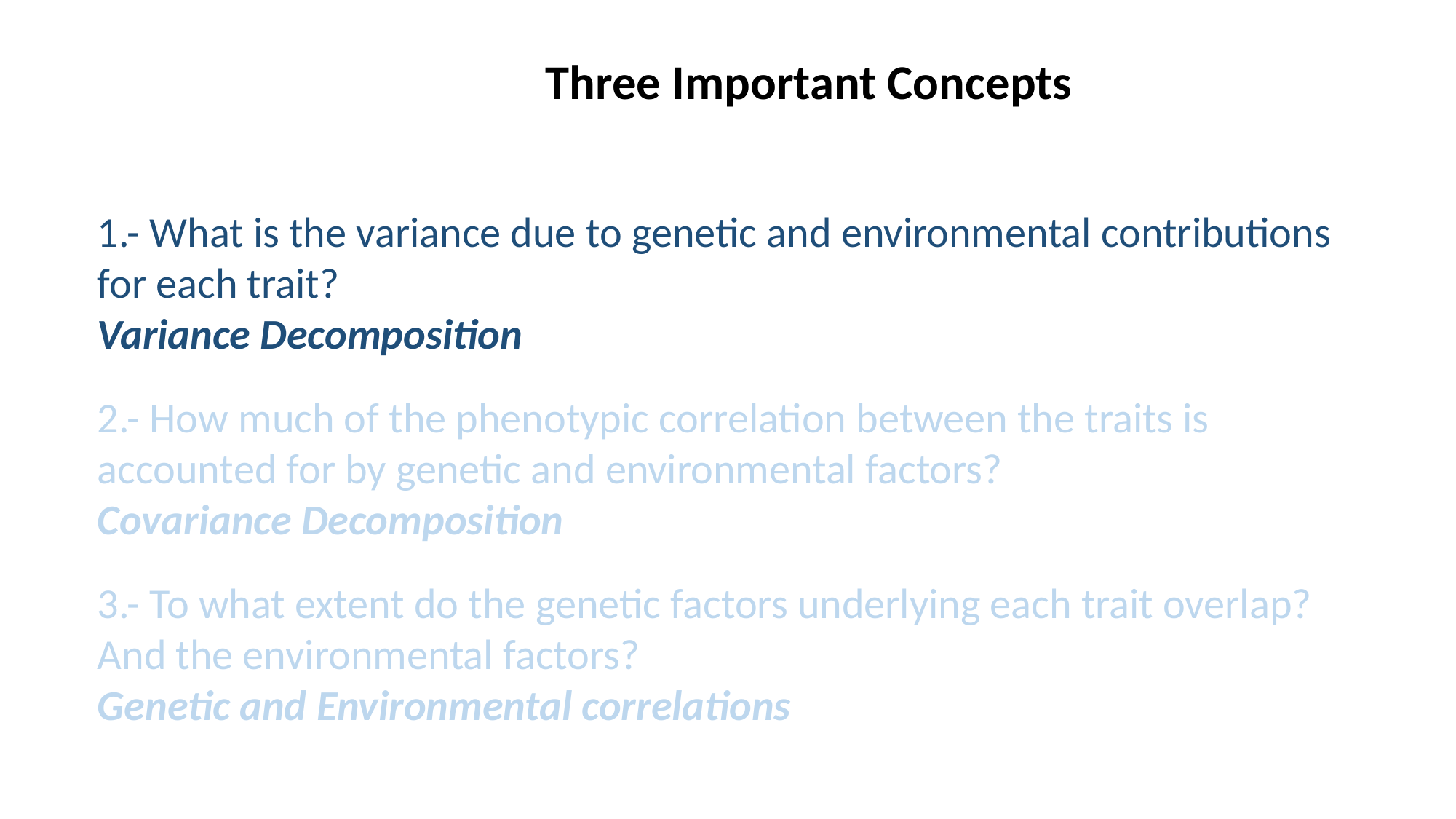

Three Important Concepts
1.- What is the variance due to genetic and environmental contributions for each trait?
Variance Decomposition
2.- How much of the phenotypic correlation between the traits is accounted for by genetic and environmental factors?
Covariance Decomposition
3.- To what extent do the genetic factors underlying each trait overlap? And the environmental factors?
Genetic and Environmental correlations